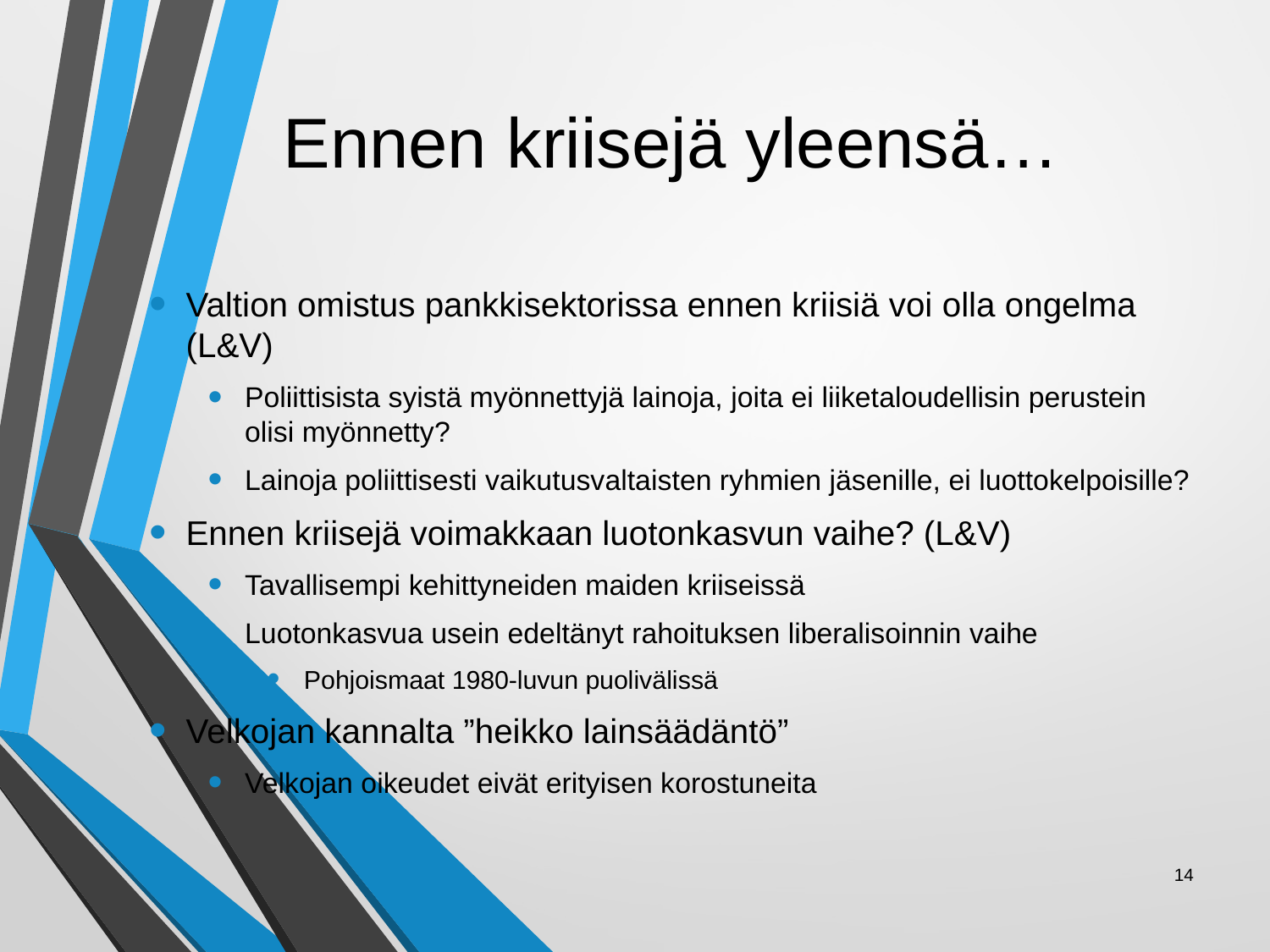

# Ennen kriisejä yleensä…
Valtion omistus pankkisektorissa ennen kriisiä voi olla ongelma (L&V)
Poliittisista syistä myönnettyjä lainoja, joita ei liiketaloudellisin perustein olisi myönnetty?
Lainoja poliittisesti vaikutusvaltaisten ryhmien jäsenille, ei luottokelpoisille?
Ennen kriisejä voimakkaan luotonkasvun vaihe? (L&V)
Tavallisempi kehittyneiden maiden kriiseissä
Luotonkasvua usein edeltänyt rahoituksen liberalisoinnin vaihe
Pohjoismaat 1980-luvun puolivälissä
Velkojan kannalta ”heikko lainsäädäntö”
Velkojan oikeudet eivät erityisen korostuneita

14